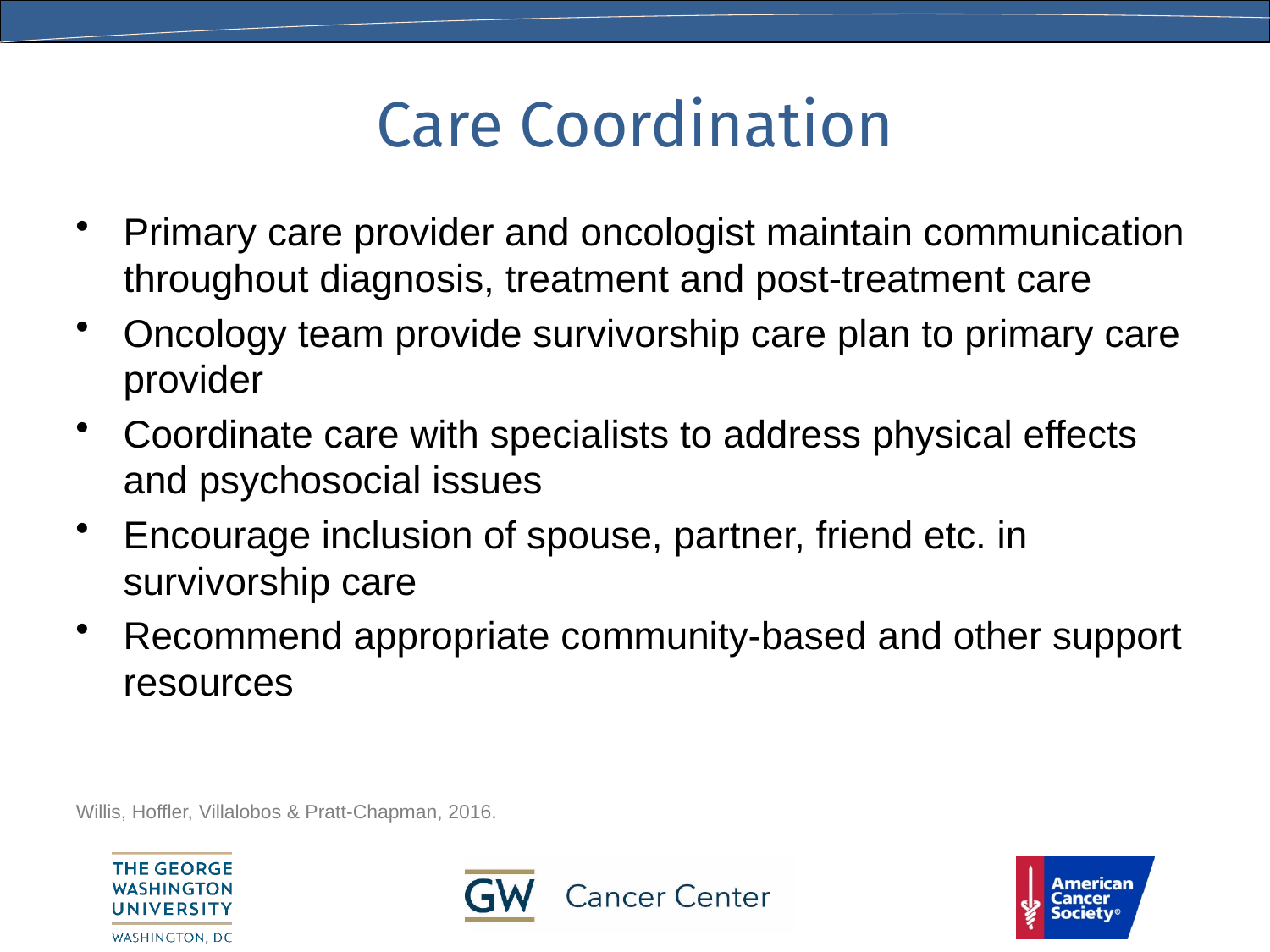

# Care Coordination
Primary care provider and oncologist maintain communication throughout diagnosis, treatment and post-treatment care
Oncology team provide survivorship care plan to primary care provider
Coordinate care with specialists to address physical effects and psychosocial issues
Encourage inclusion of spouse, partner, friend etc. in survivorship care
Recommend appropriate community-based and other support resources

Willis, Hoffler, Villalobos & Pratt-Chapman, 2016.